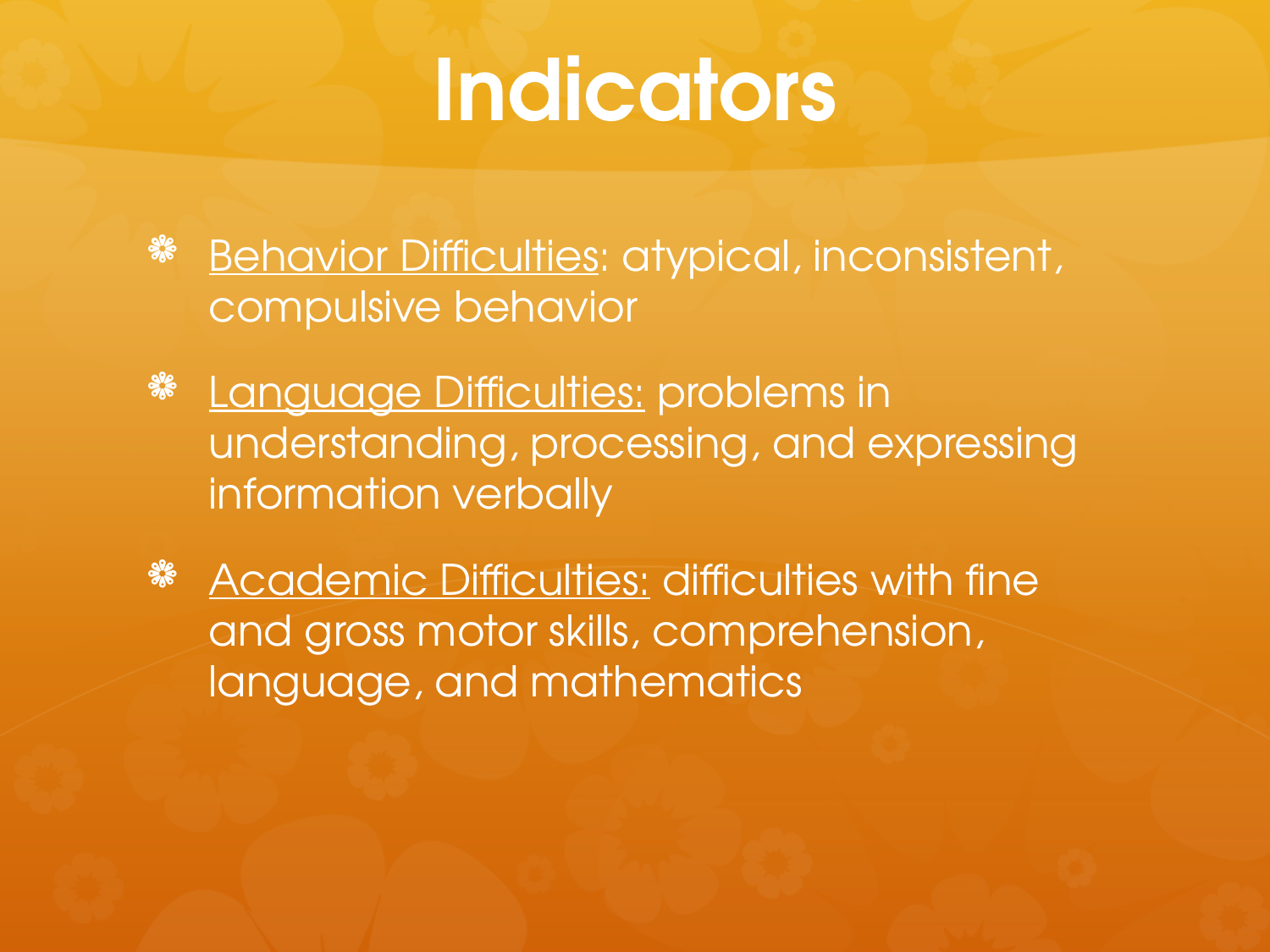

# Indicators
Behavior Difficulties: atypical, inconsistent, compulsive behavior
Language Difficulties: problems in understanding, processing, and expressing information verbally
Academic Difficulties: difficulties with fine and gross motor skills, comprehension, language, and mathematics